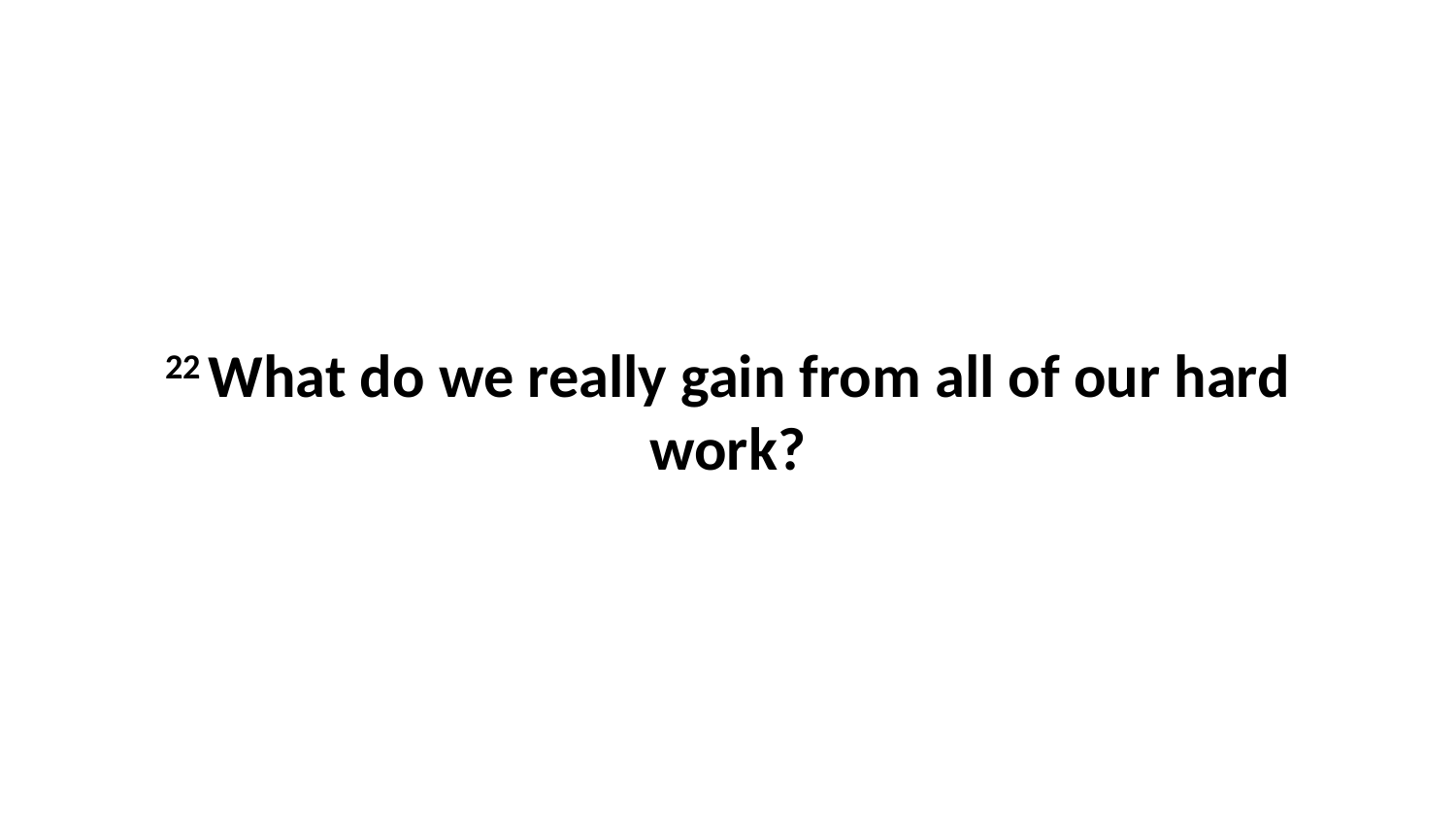

22 What do we really gain from all of our hard work?